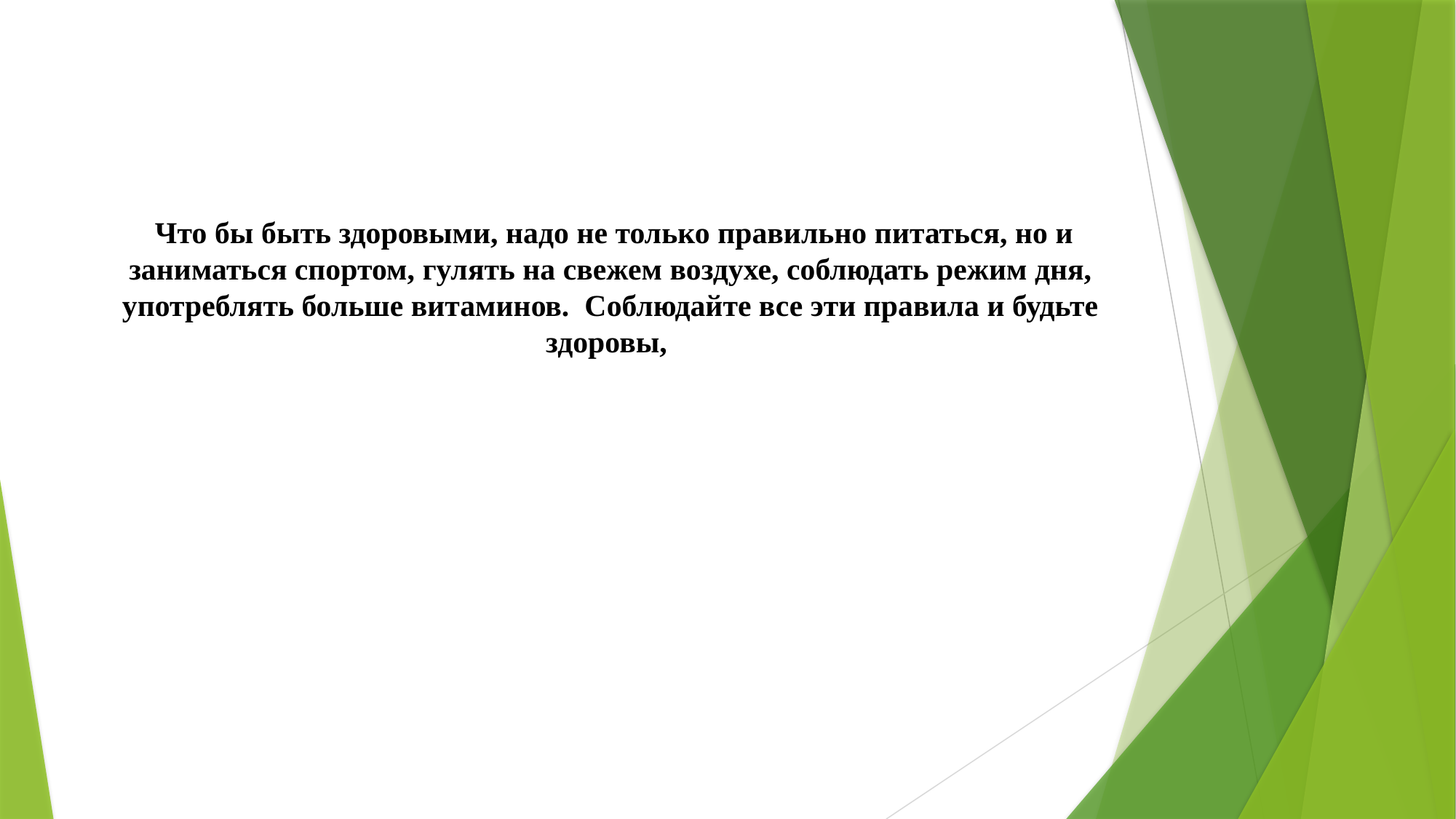

# Что бы быть здоровыми, надо не только правильно питаться, но и заниматься спортом, гулять на свежем воздухе, соблюдать режим дня, употреблять больше витаминов.  Соблюдайте все эти правила и будьте здоровы,